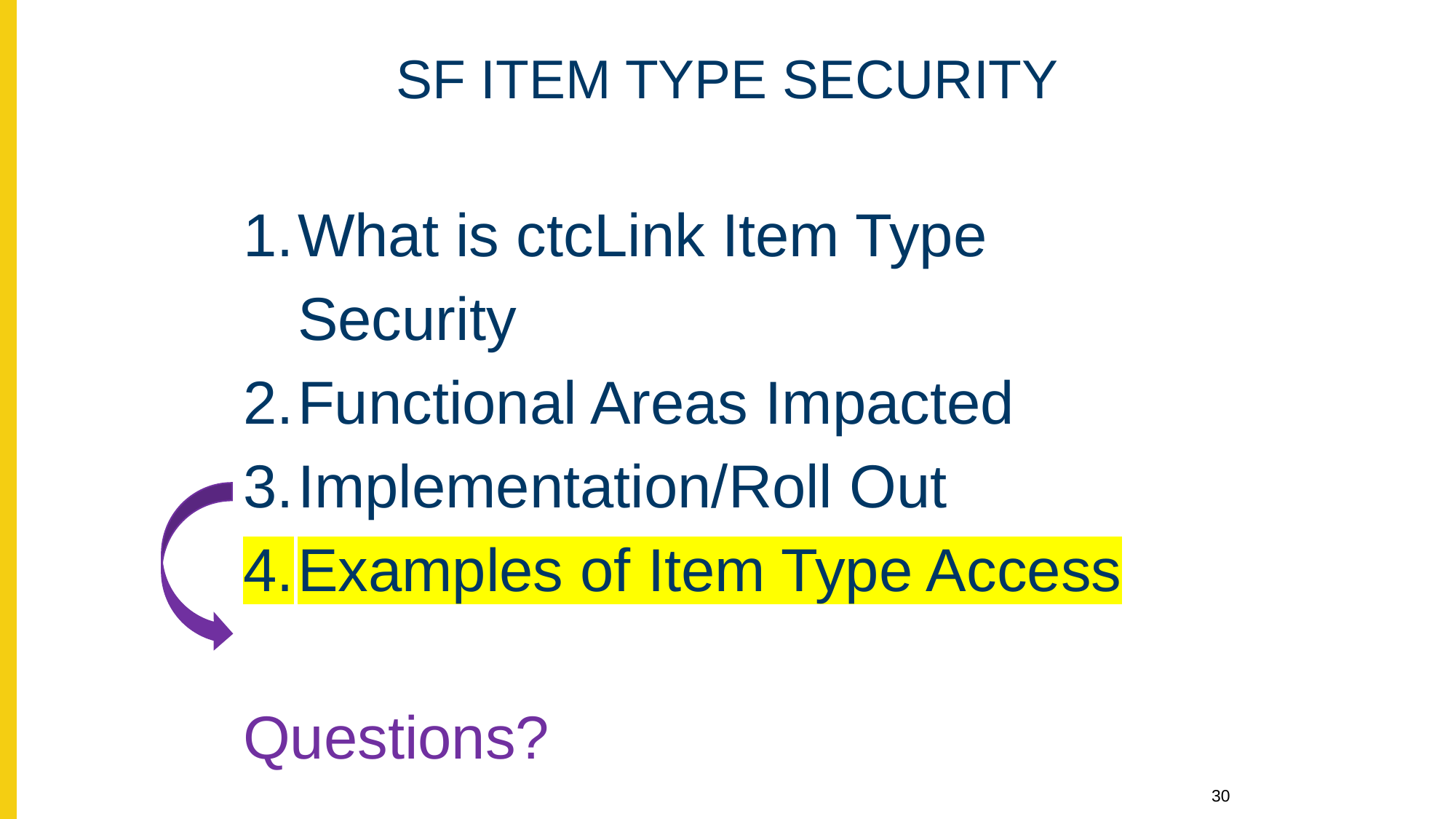

# SF ITEM TYPE SECURITY
What is ctcLink Item Type Security
Functional Areas Impacted
Implementation/Roll Out
Examples of Item Type Access

Questions?

30